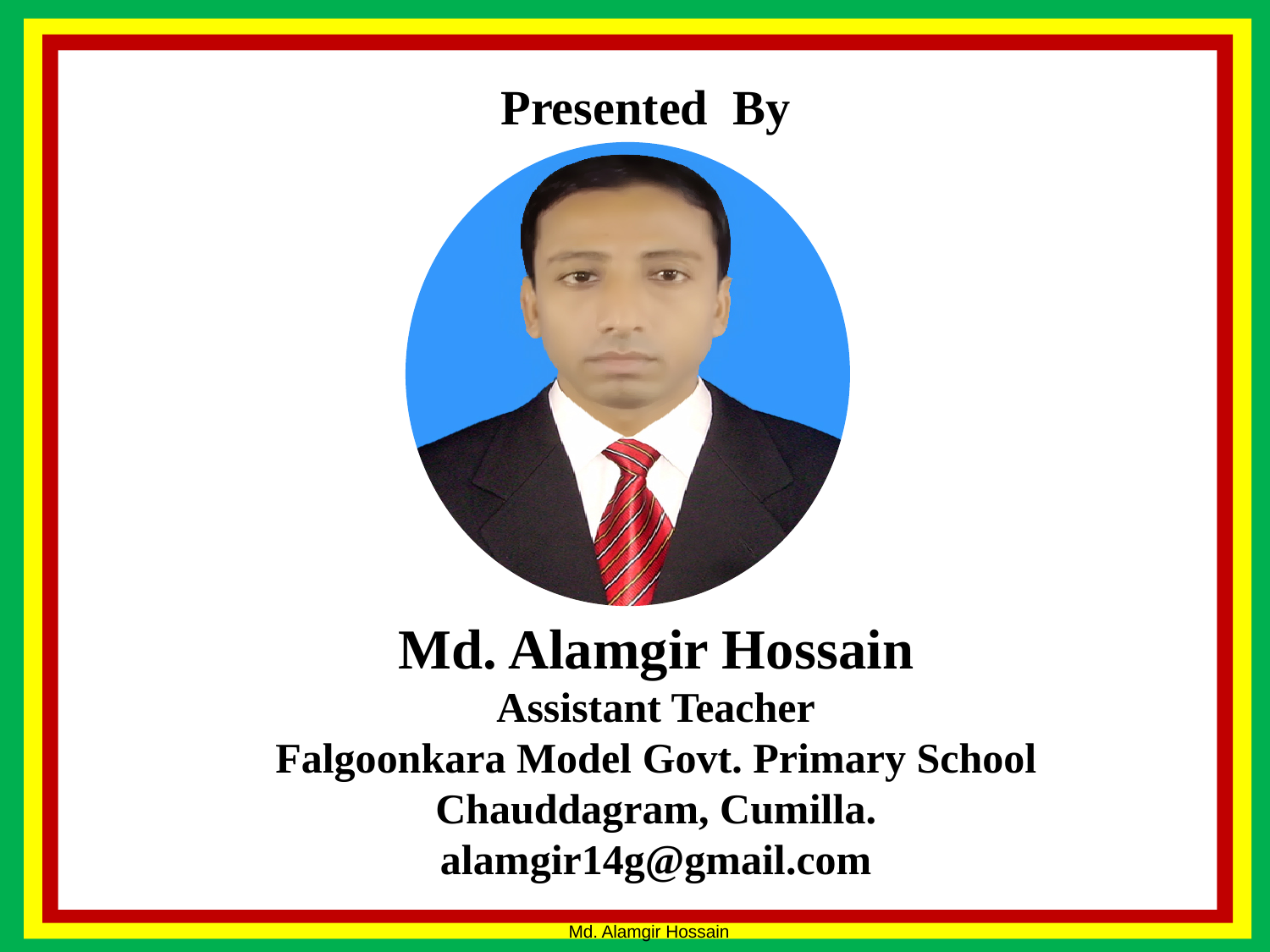

Presented  By

Md. Alamgir Hossain
Assistant Teacher
Falgoonkara Model Govt. Primary School
Chauddagram, Cumilla.
alamgir14g@gmail.com